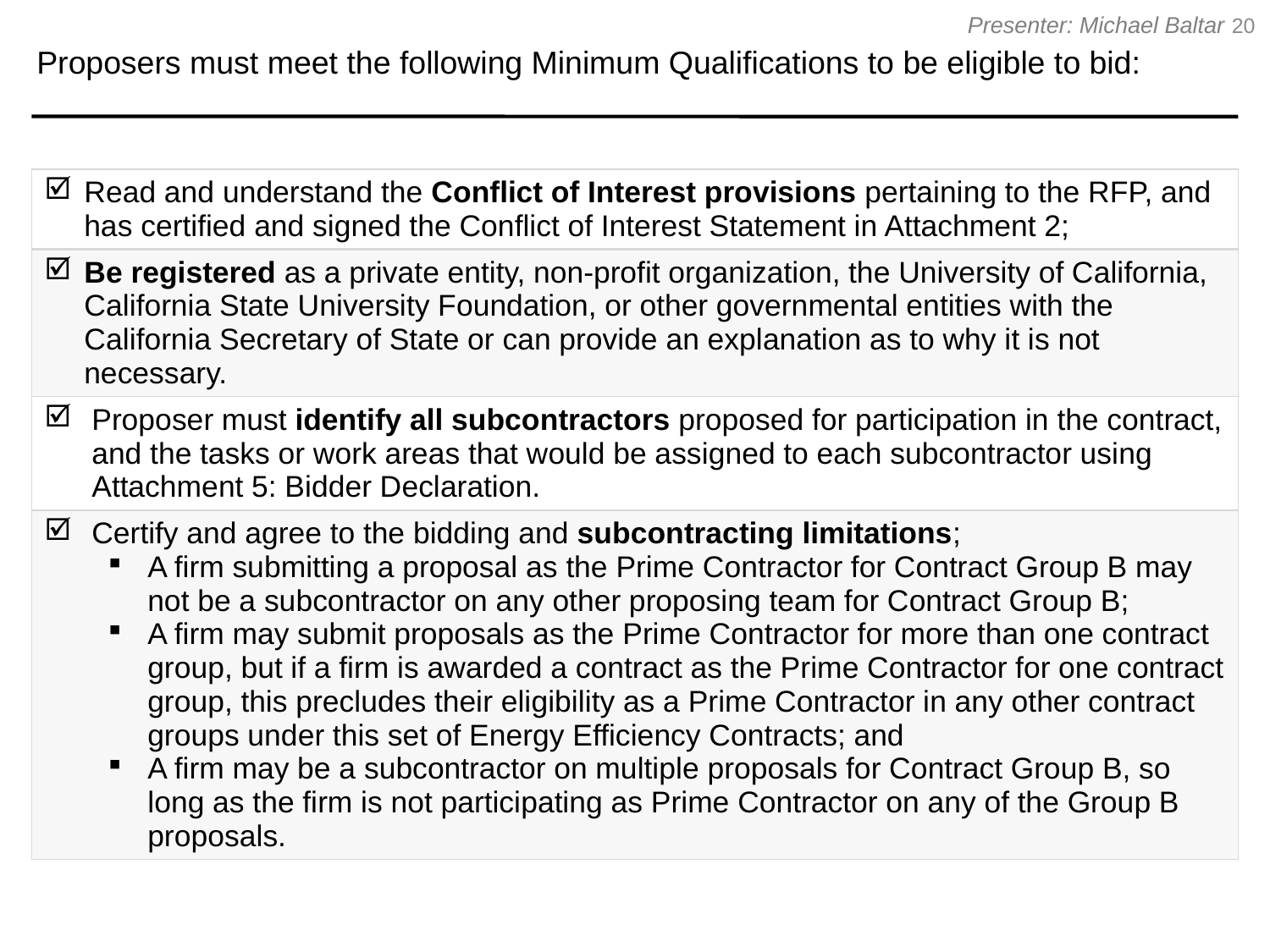

20
Proposers must meet the following Minimum Qualifications to be eligible to bid:
Presenter: Michael Baltar

| Read and understand the Conflict of Interest provisions pertaining to the RFP, and has certified and signed the Conflict of Interest Statement in Attachment 2; |
| --- |
| Be registered as a private entity, non-profit organization, the University of California, California State University Foundation, or other governmental entities with the California Secretary of State or can provide an explanation as to why it is not necessary. |
| Proposer must identify all subcontractors proposed for participation in the contract, and the tasks or work areas that would be assigned to each subcontractor using Attachment 5: Bidder Declaration. |
| Certify and agree to the bidding and subcontracting limitations; A firm submitting a proposal as the Prime Contractor for Contract Group B may not be a subcontractor on any other proposing team for Contract Group B; A firm may submit proposals as the Prime Contractor for more than one contract group, but if a firm is awarded a contract as the Prime Contractor for one contract group, this precludes their eligibility as a Prime Contractor in any other contract groups under this set of Energy Efficiency Contracts; and A firm may be a subcontractor on multiple proposals for Contract Group B, so long as the firm is not participating as Prime Contractor on any of the Group B proposals. |